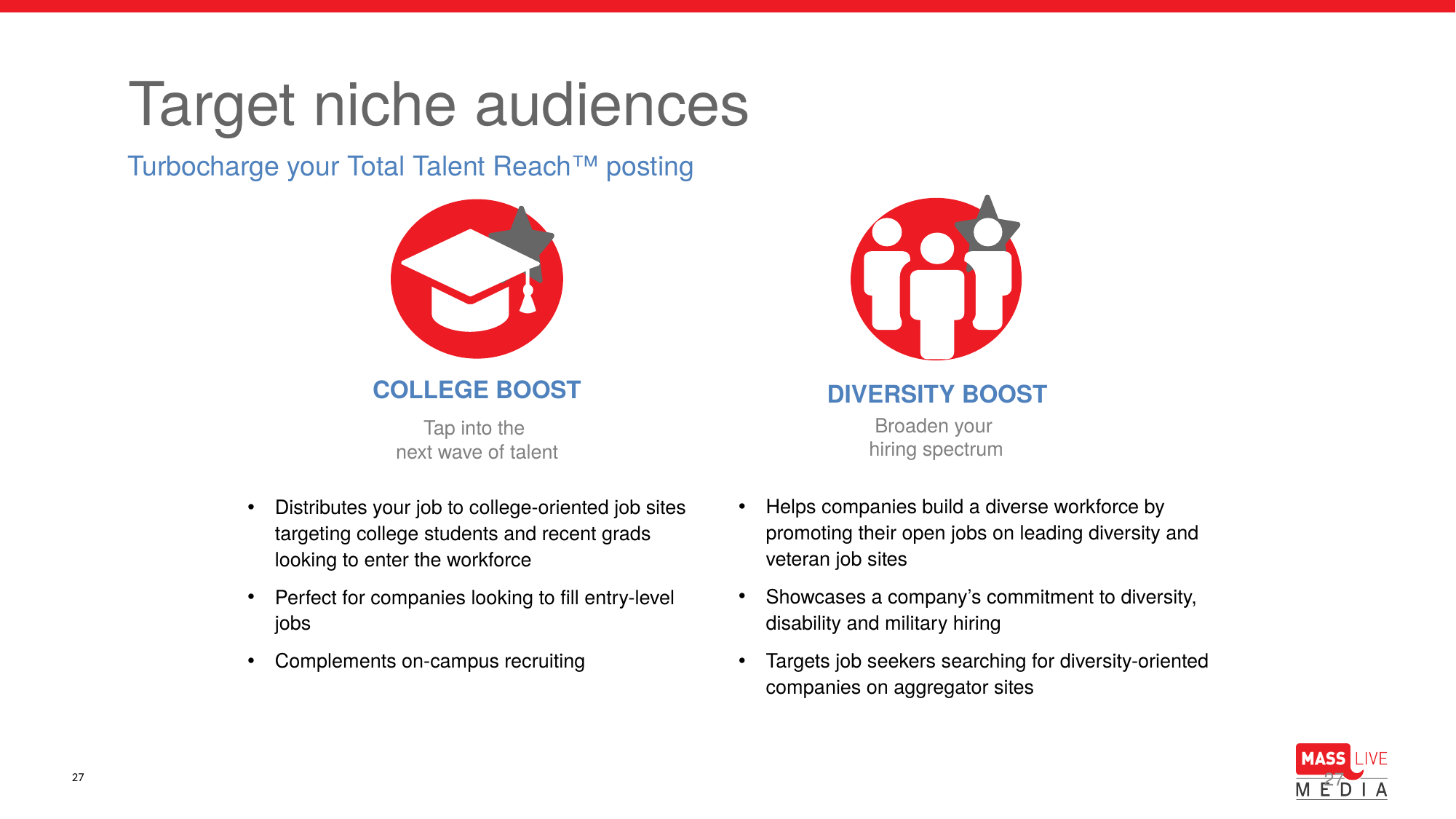

# Target niche audiences
Turbocharge your Total Talent Reach™ posting

COLLEGE BOOST
DIVERSITY BOOST
Broaden your
hiring spectrum
Tap into the
next wave of talent
Helps companies build a diverse workforce by promoting their open jobs on leading diversity and veteran job sites
Showcases a company’s commitment to diversity, disability and military hiring
Targets job seekers searching for diversity-oriented companies on aggregator sites
Distributes your job to college-oriented job sites targeting college students and recent grads looking to enter the workforce
Perfect for companies looking to fill entry-level jobs
Complements on-campus recruiting
27